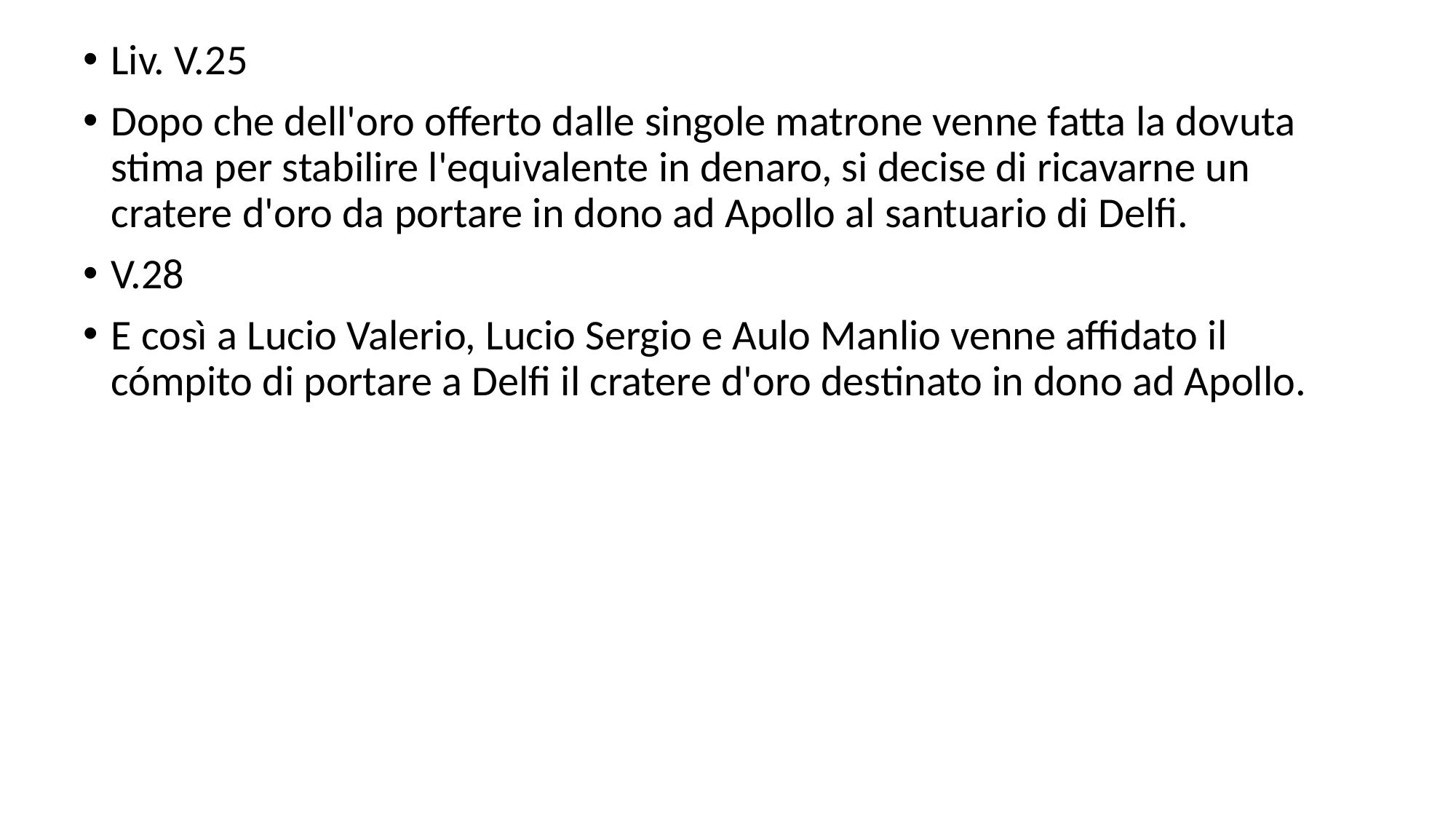

# Liv. V.25
Dopo che dell'oro offerto dalle singole matrone venne fatta la dovuta stima per stabilire l'equivalente in denaro, si decise di ricavarne un cratere d'oro da portare in dono ad Apollo al santuario di Delfi.
V.28
E così a Lucio Valerio, Lucio Sergio e Aulo Manlio venne affidato il cómpito di portare a Delfi il cratere d'oro destinato in dono ad Apollo.